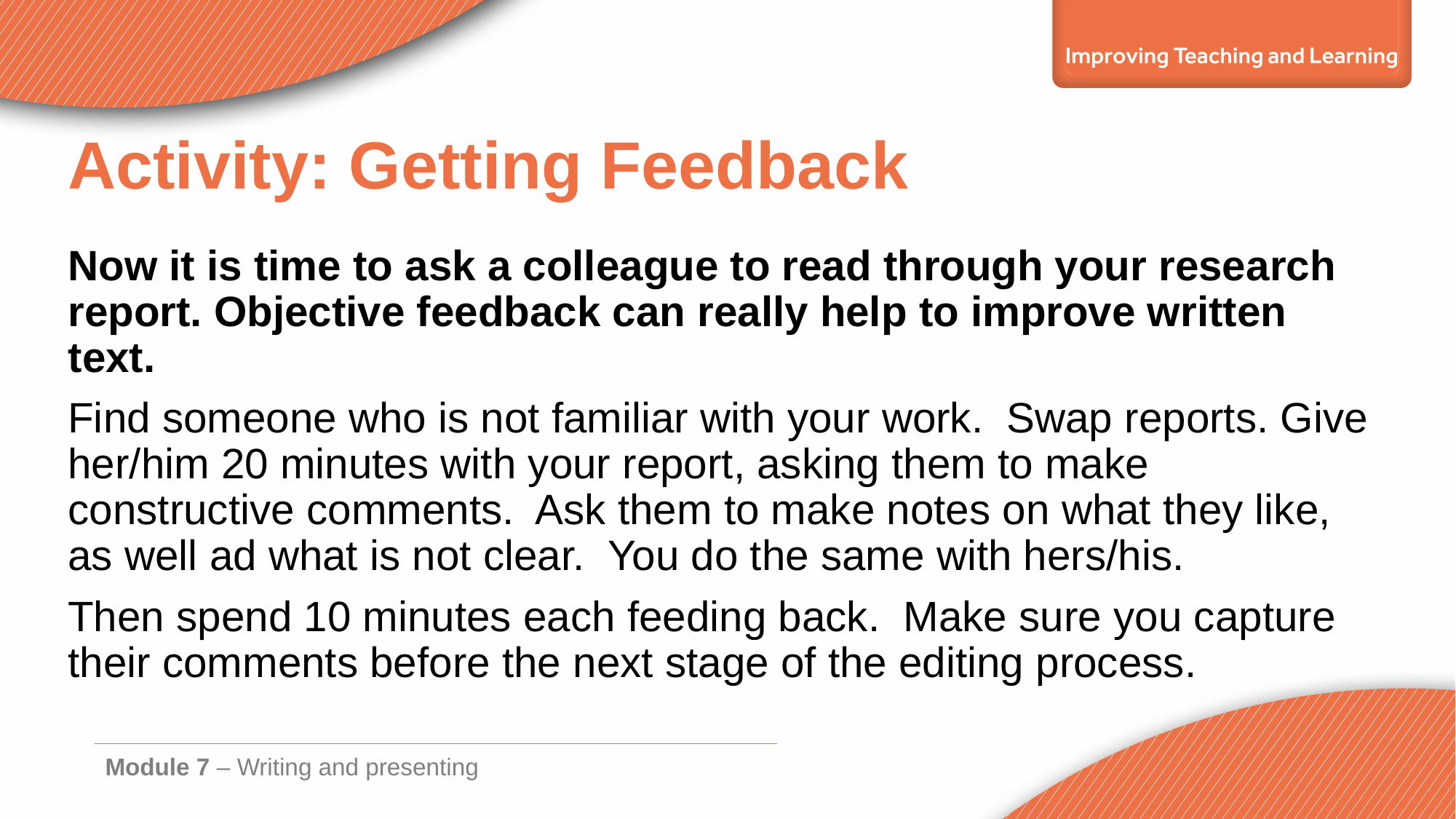

Activity: Getting Feedback
Now it is time to ask a colleague to read through your research report. Objective feedback can really help to improve written text.
Find someone who is not familiar with your work.  Swap reports. Give her/him 20 minutes with your report, asking them to make constructive comments.  Ask them to make notes on what they like, as well ad what is not clear.  You do the same with hers/his.
Then spend 10 minutes each feeding back.  Make sure you capture their comments before the next stage of the editing process.
Module 7 – Writing and presenting